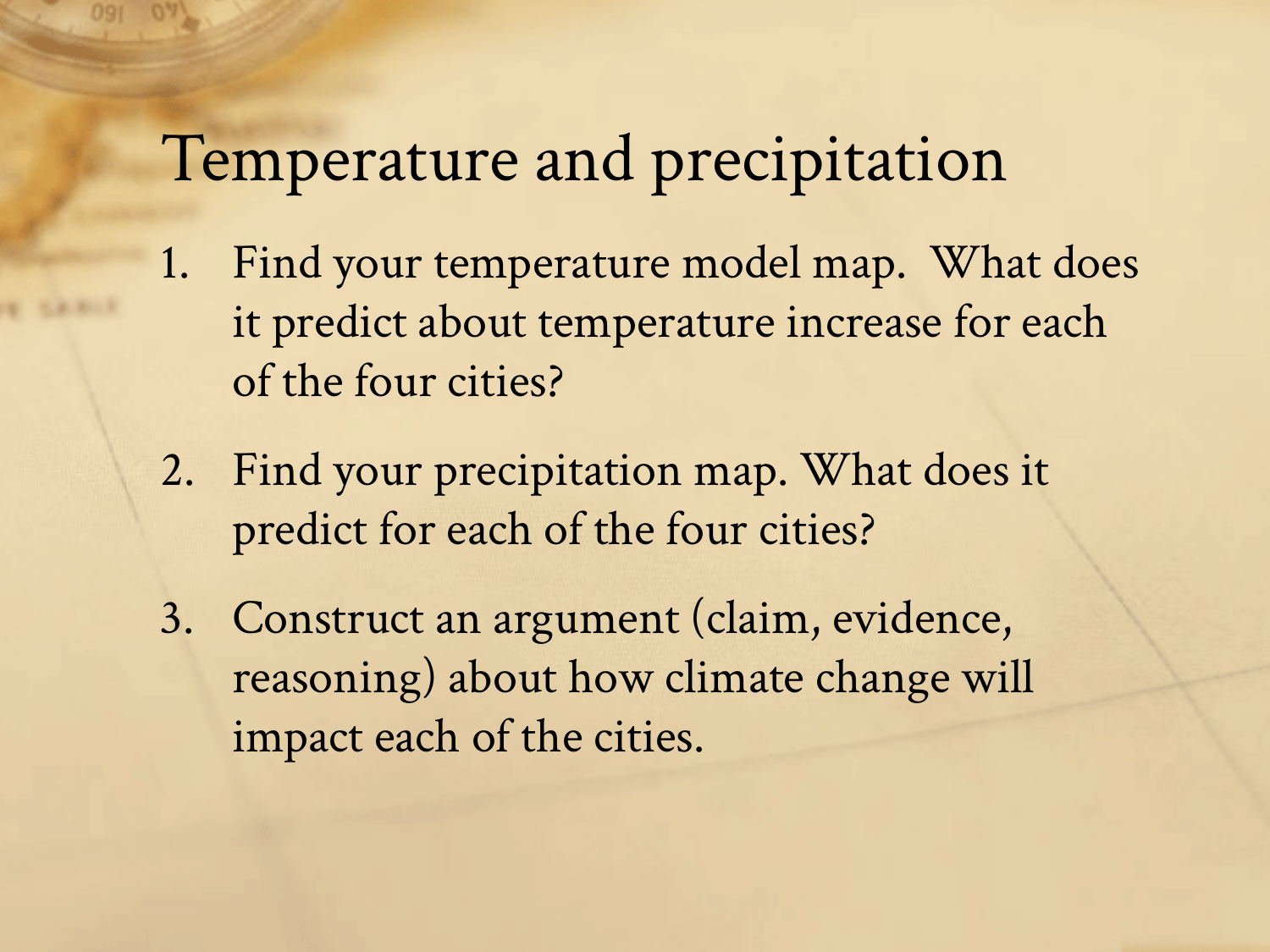

# Temperature and precipitation
Find your temperature model map.  What does it predict about temperature increase for each of the four cities?
Find your precipitation map. What does it predict for each of the four cities?
Construct an argument (claim, evidence, reasoning) about how climate change will impact each of the cities.